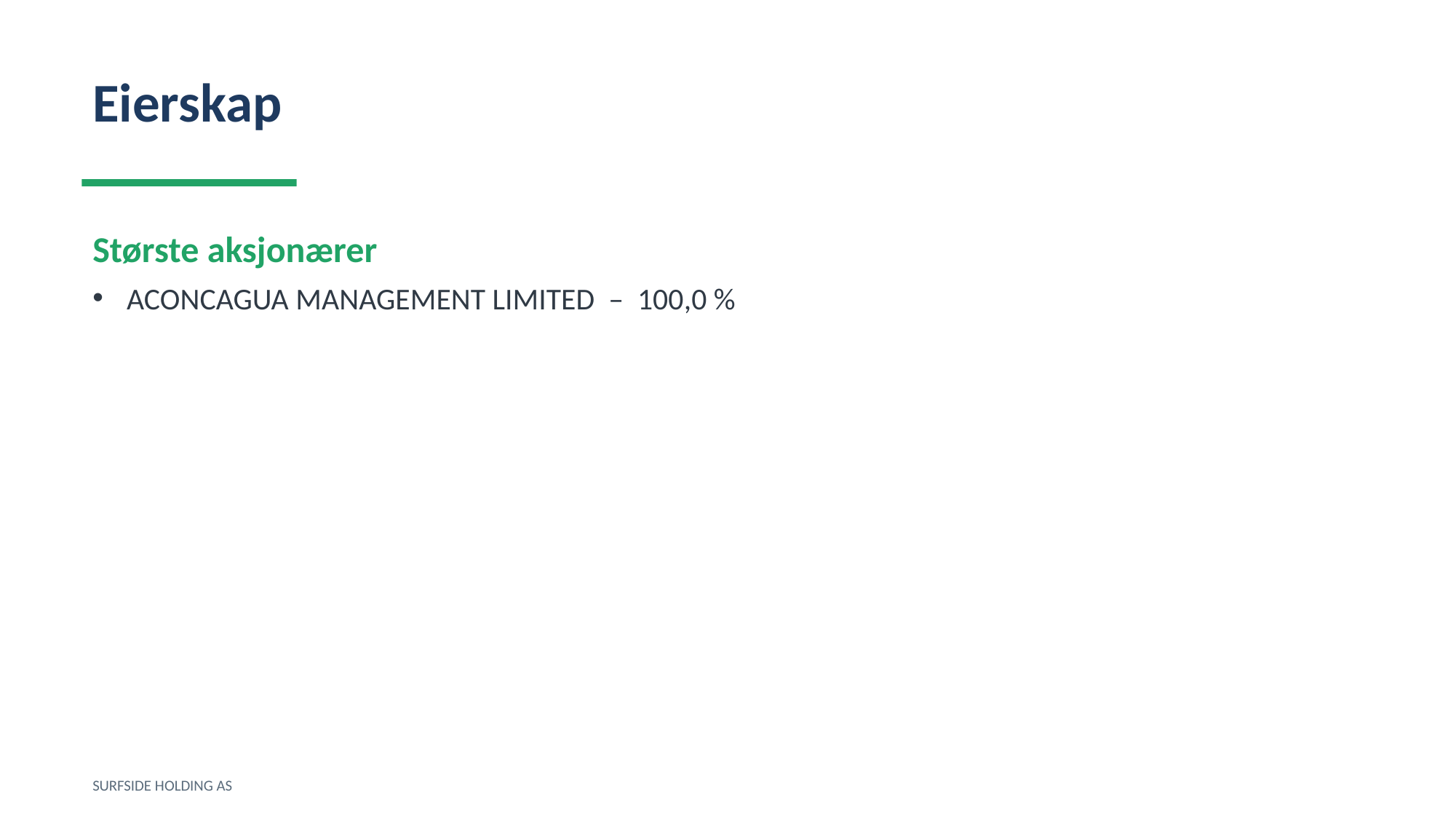

Eierskap

Største aksjonærer
ACONCAGUA MANAGEMENT LIMITED  –  100,0 %
SURFSIDE HOLDING AS